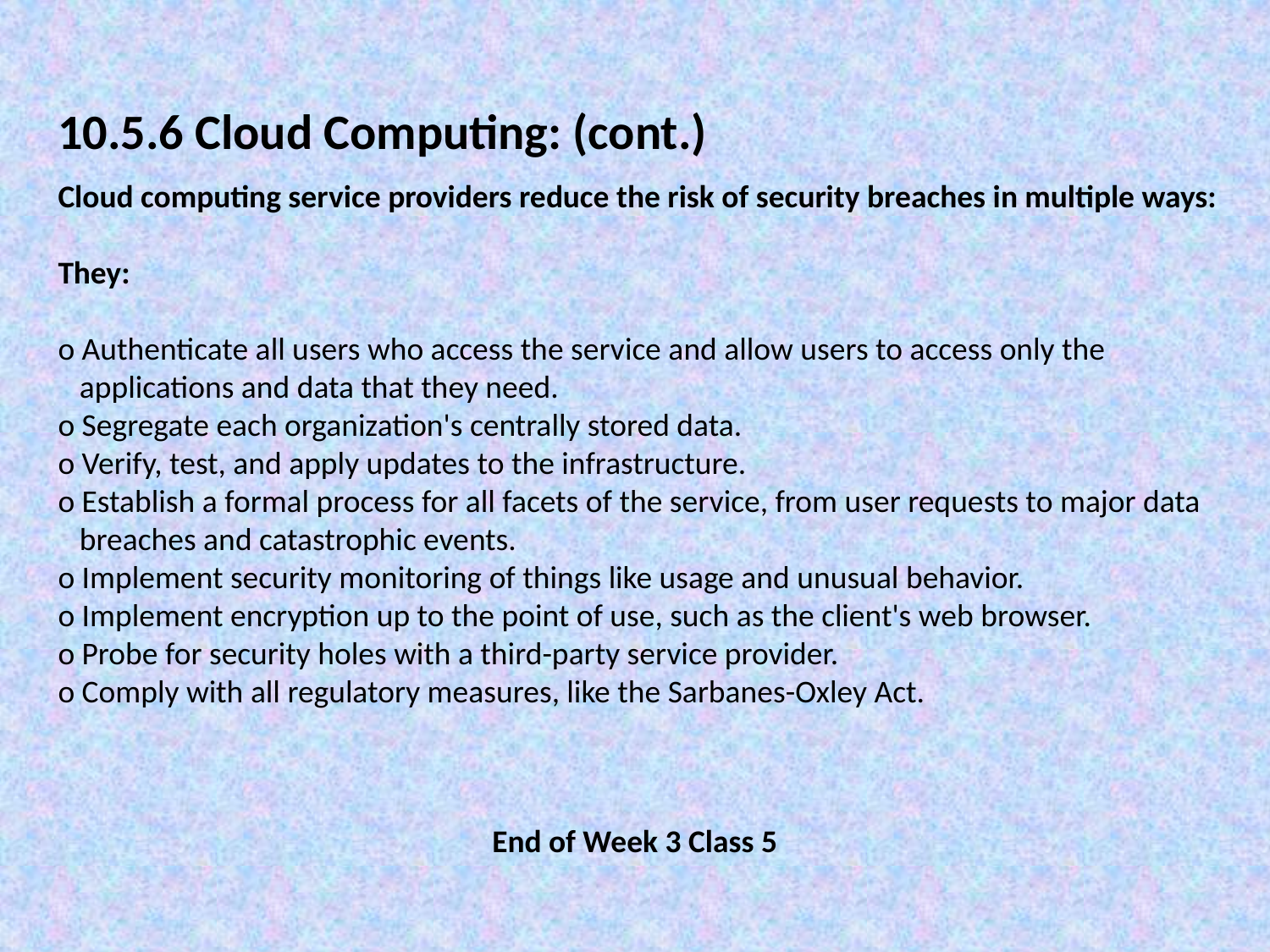

10.5.6 Cloud Computing: (cont.)

Cloud computing service providers reduce the risk of security breaches in multiple ways:

They:

o Authenticate all users who access the service and allow users to access only the
   applications and data that they need.
o Segregate each organization's centrally stored data.
o Verify, test, and apply updates to the infrastructure.
o Establish a formal process for all facets of the service, from user requests to major data
   breaches and catastrophic events.
o Implement security monitoring of things like usage and unusual behavior.
o Implement encryption up to the point of use, such as the client's web browser.
o Probe for security holes with a third-party service provider.
o Comply with all regulatory measures, like the Sarbanes-Oxley Act.
End of Week 3 Class 5